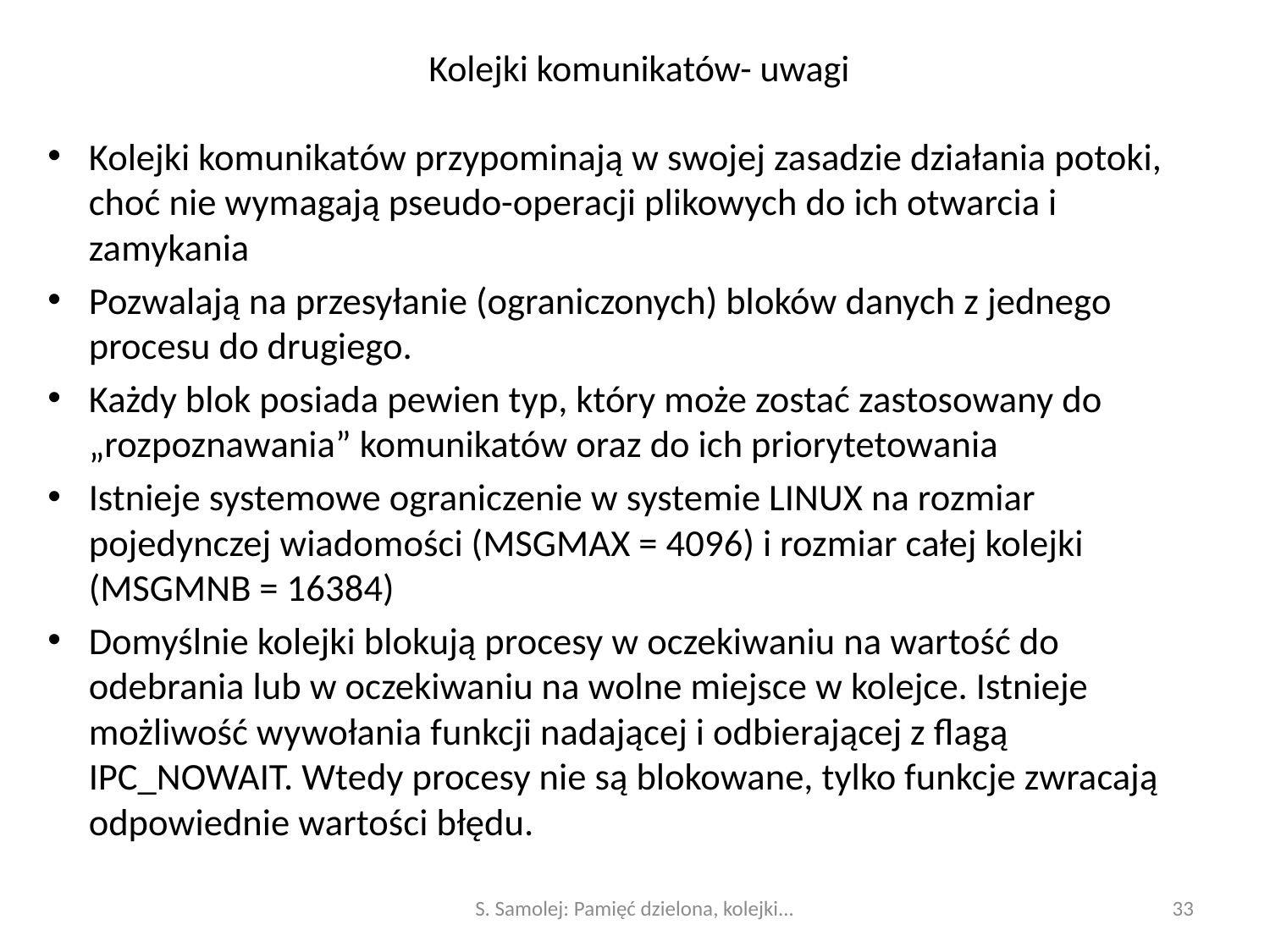

# Kolejki komunikatów- uwagi
Kolejki komunikatów przypominają w swojej zasadzie działania potoki, choć nie wymagają pseudo-operacji plikowych do ich otwarcia i zamykania
Pozwalają na przesyłanie (ograniczonych) bloków danych z jednego procesu do drugiego.
Każdy blok posiada pewien typ, który może zostać zastosowany do „rozpoznawania” komunikatów oraz do ich priorytetowania
Istnieje systemowe ograniczenie w systemie LINUX na rozmiar pojedynczej wiadomości (MSGMAX = 4096) i rozmiar całej kolejki (MSGMNB = 16384)
Domyślnie kolejki blokują procesy w oczekiwaniu na wartość do odebrania lub w oczekiwaniu na wolne miejsce w kolejce. Istnieje  możliwość wywołania funkcji nadającej i odbierającej z flagą IPC_NOWAIT. Wtedy procesy nie są blokowane, tylko funkcje zwracają odpowiednie wartości błędu.

S. Samolej: Pamięć dzielona, kolejki...
33